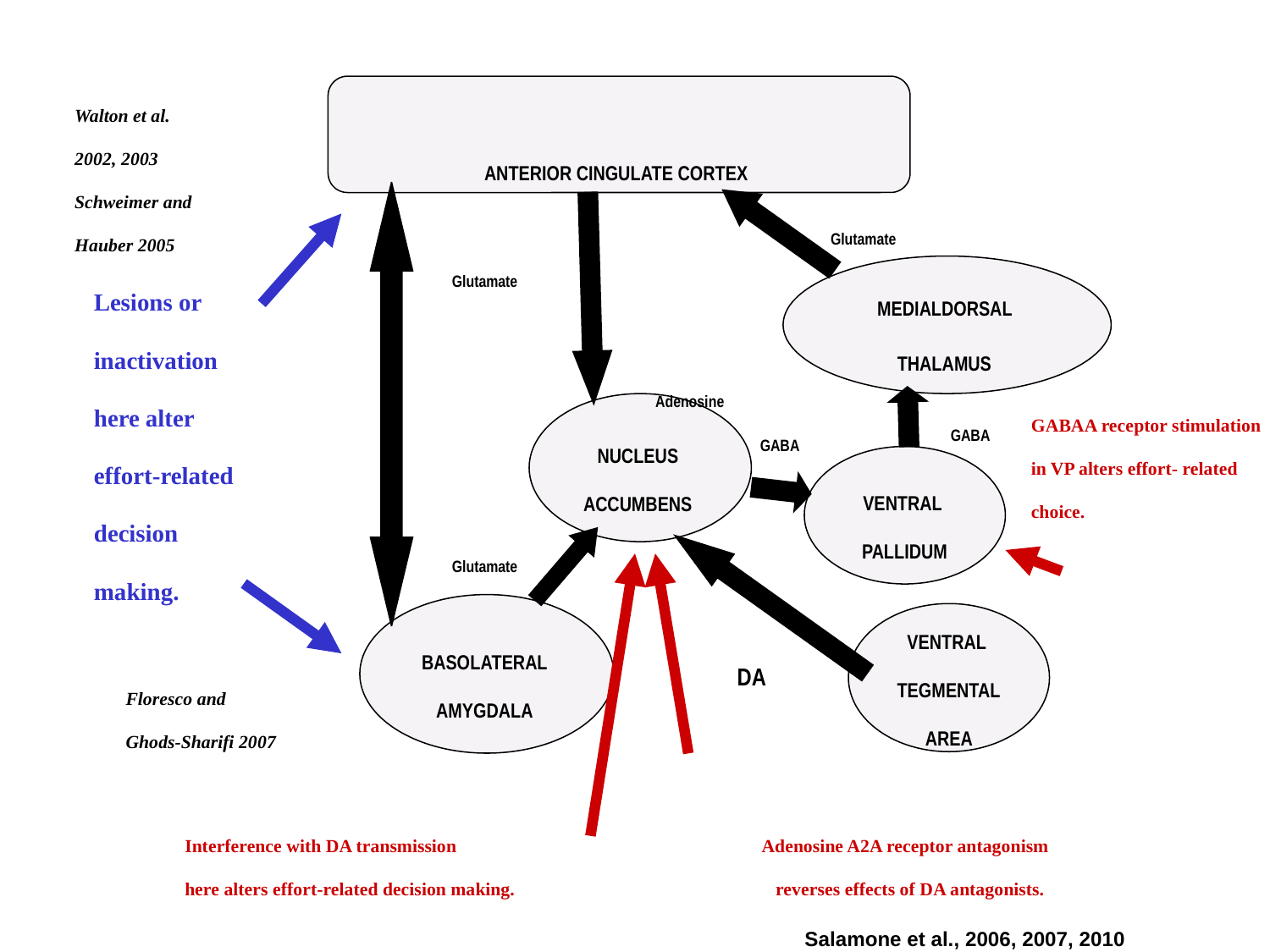

Walton et al.
2002, 2003
Schweimer and
Hauber 2005

ANTERIOR CINGULATE CORTEX

Glutamate

Glutamate
Lesions or
inactivation
here alter
effort-related
decision
making.
MEDIALDORSAL
THALAMUS
Adenosine
GABAA receptor stimulation in VP alters effort- related choice.

NUCLEUS
ACCUMBENS
GABA
GABA
VENTRAL
PALLIDUM

Glutamate

BASOLATERAL
AMYGDALA
VENTRAL
TEGMENTAL
AREA
DA
Floresco and
Ghods-Sharifi 2007
Interference with DA transmission
here alters effort-related decision making.
  Adenosine A2A receptor antagonism
     reverses effects of DA antagonists.
Salamone et al., 2006, 2007, 2010